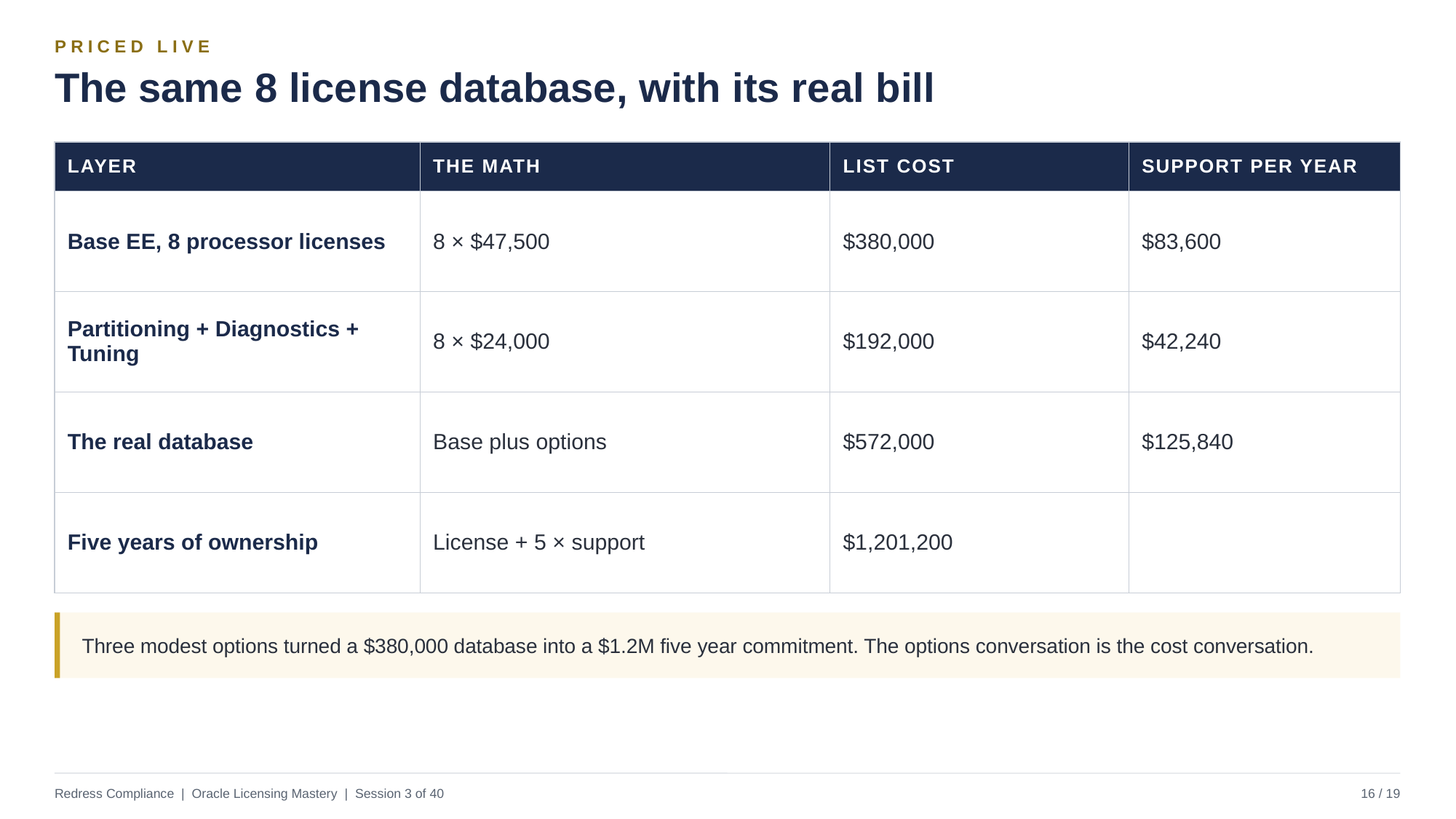

PRICED LIVE
The same 8 license database, with its real bill
| LAYER | THE MATH | LIST COST | SUPPORT PER YEAR |
| --- | --- | --- | --- |
| Base EE, 8 processor licenses | 8 × $47,500 | $380,000 | $83,600 |
| Partitioning + Diagnostics + Tuning | 8 × $24,000 | $192,000 | $42,240 |
| The real database | Base plus options | $572,000 | $125,840 |
| Five years of ownership | License + 5 × support | $1,201,200 |  |

Three modest options turned a $380,000 database into a $1.2M five year commitment. The options conversation is the cost conversation.

Redress Compliance  |  Oracle Licensing Mastery  |  Session 3 of 40
16 / 19